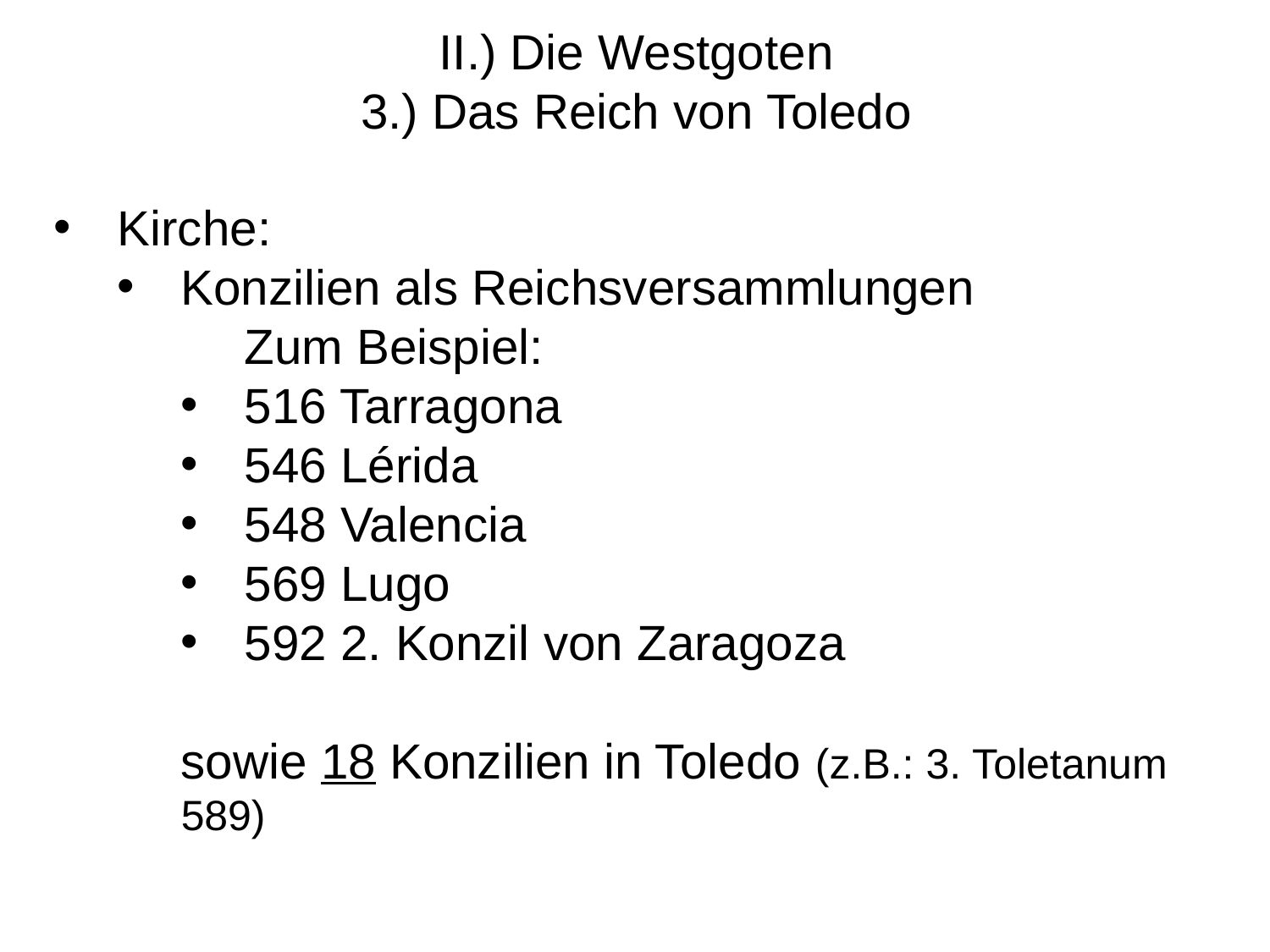

# II.) Die Westgoten 3.) Das Reich von Toledo
Kirche:
Konzilien als Reichsversammlungen
	Zum Beispiel:
516 Tarragona
546 Lérida
548 Valencia
569 Lugo
592 2. Konzil von Zaragoza

sowie 18 Konzilien in Toledo (z.B.: 3. Toletanum 589)